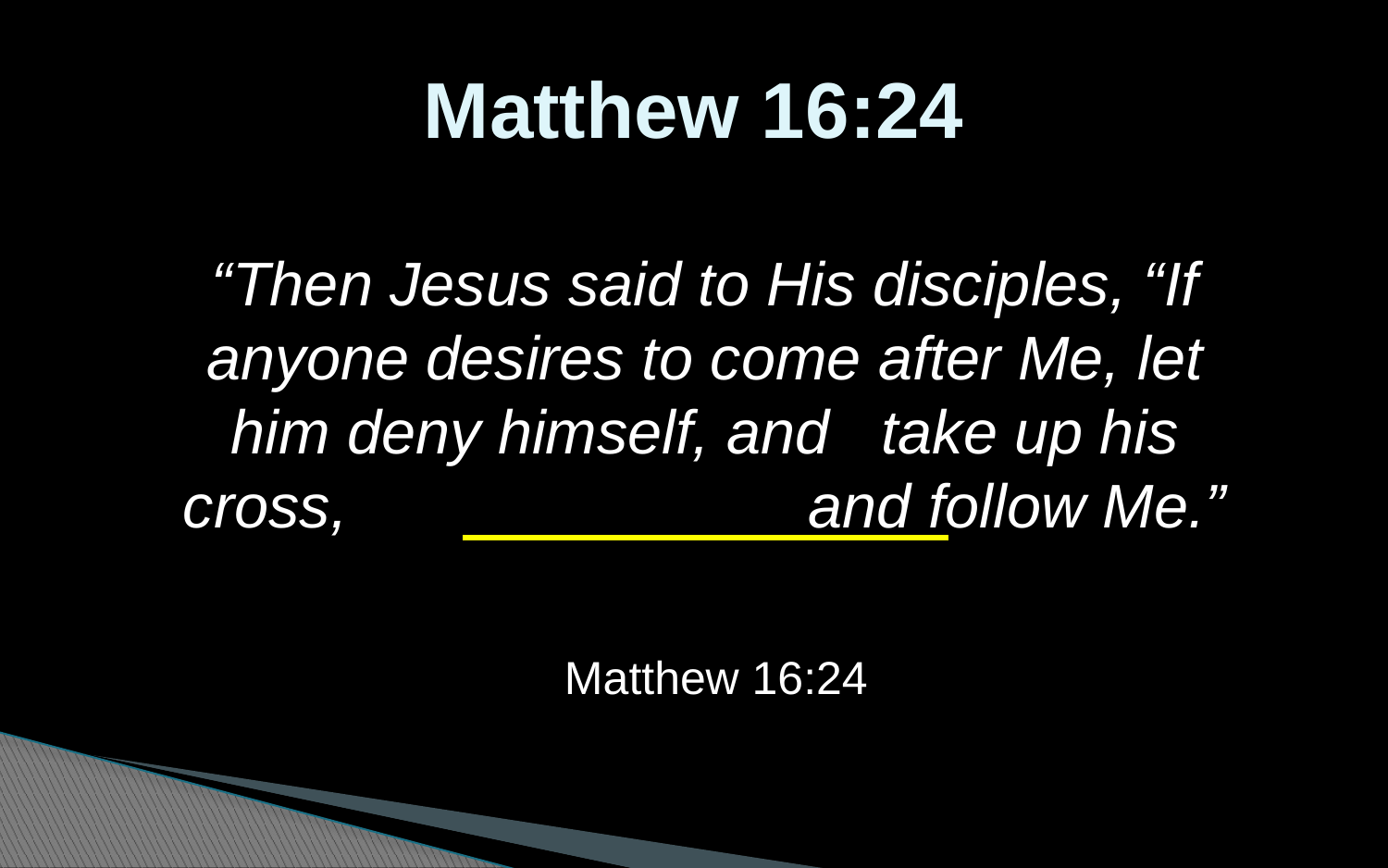

# Matthew 16:24
“Then Jesus said to His disciples, “If anyone desires to come after Me, let him deny himself, and   take up his cross,                           and follow Me.”

  Matthew 16:24